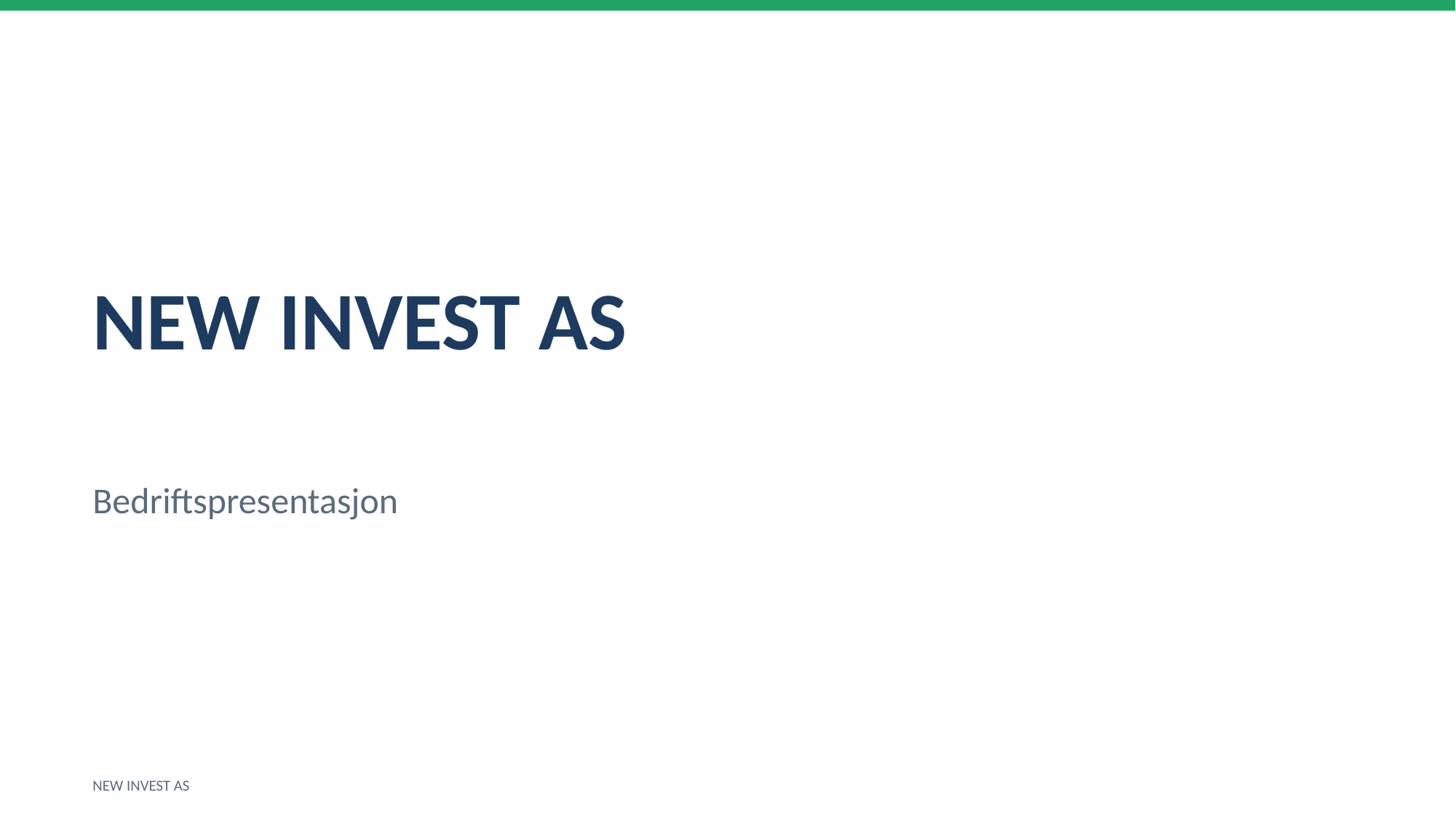

NEW INVEST AS
Bedriftspresentasjon
NEW INVEST AS